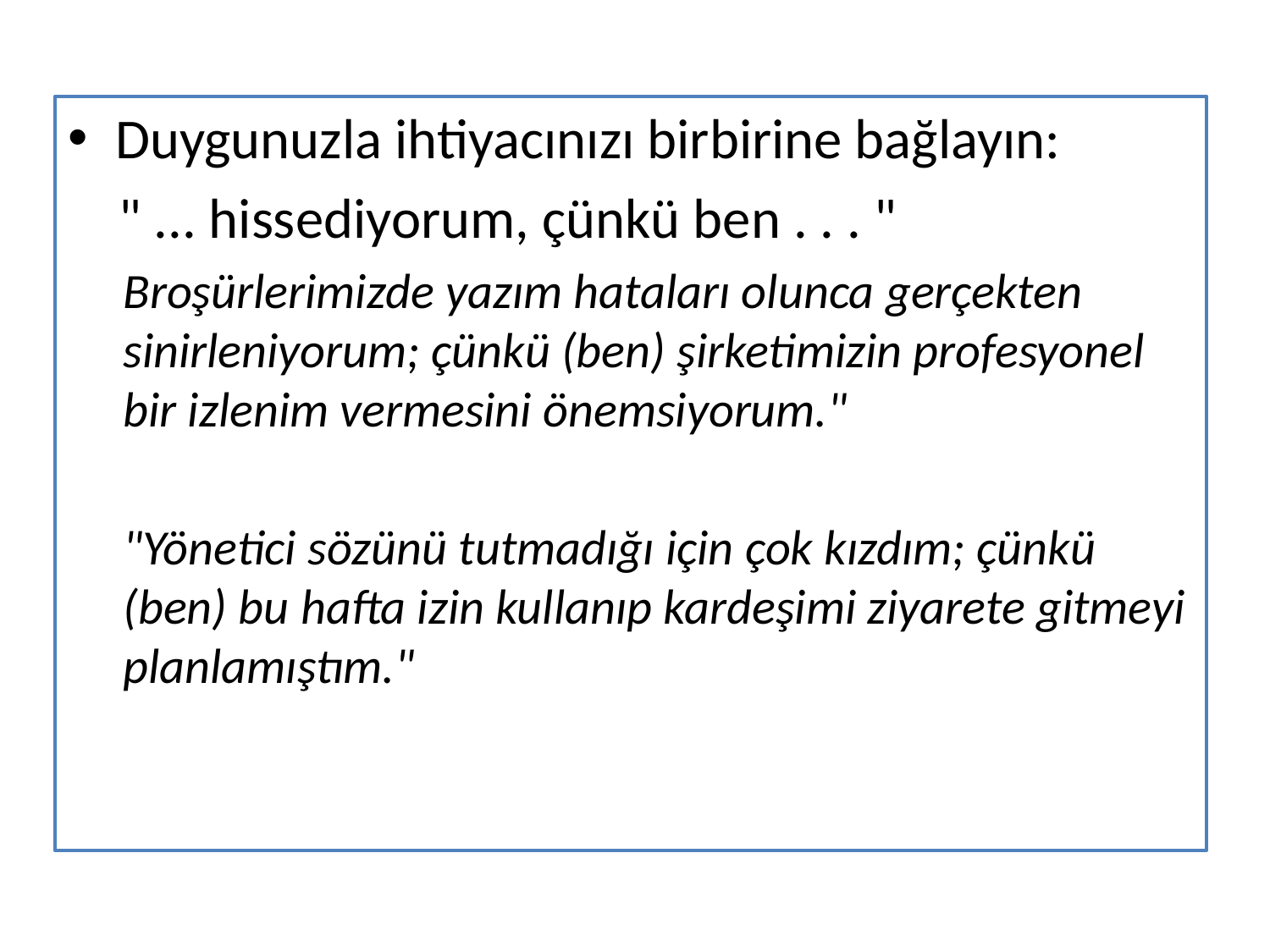

Duygunuzla ihtiyacınızı birbirine bağlayın:
    " ... hissediyorum, çünkü ben . . . "
Broşürlerimizde yazım hataları olunca gerçekten sinirleniyorum; çünkü (ben) şirketimizin profesyonel bir izlenim vermesini önemsiyorum."

"Yönetici sözünü tutmadığı için çok kızdım; çünkü (ben) bu hafta izin kullanıp kardeşimi ziyarete gitmeyi planlamıştım."